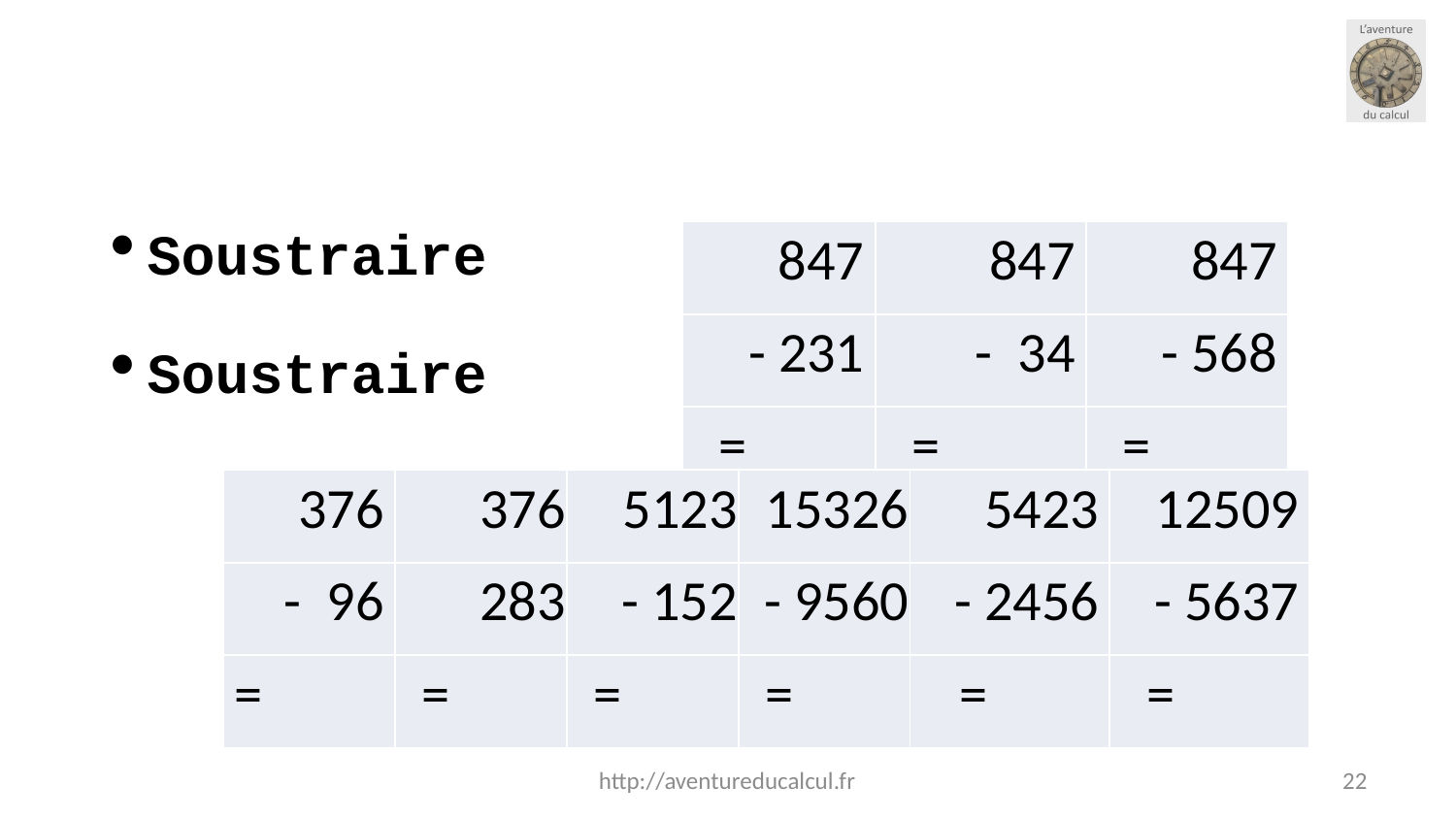

Soustraire

Soustraire

| 847 | 847 | 847 |
| --- | --- | --- |
| - 231 | - 34 | - 568 |
| = | = | = |

| 376 | 376 | 5123 | 15326 | 5423 | 12509 |
| --- | --- | --- | --- | --- | --- |
| - 96 | 283 | - 152 | - 9560 | - 2456 | - 5637 |
| = | = | = | = | = | = |
http://aventureducalcul.fr
22